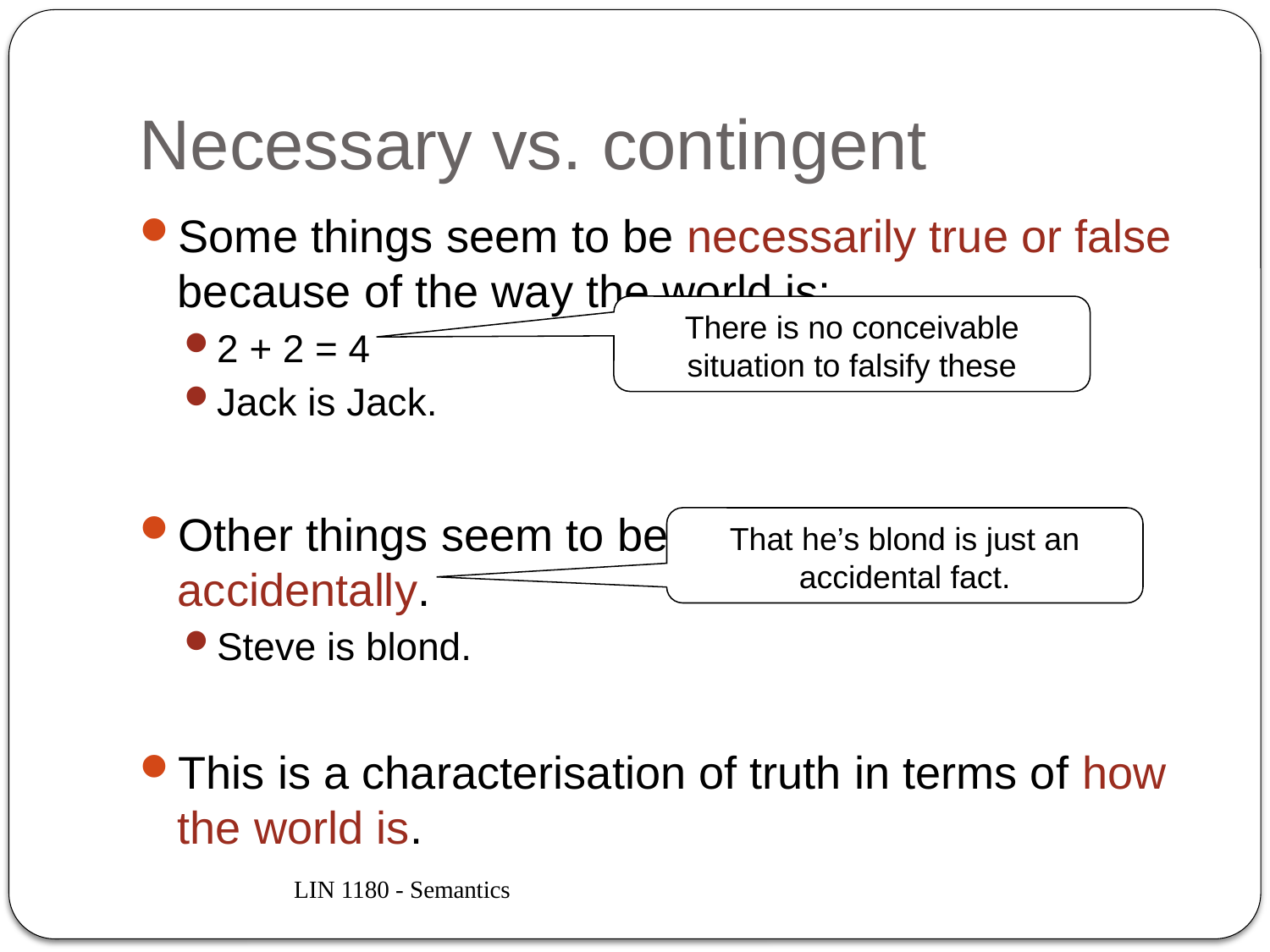

# Necessary vs. contingent
Some things seem to be necessarily true or false because of the way the world is:
2 + 2 = 4
Jack is Jack.

Other things seem to be true contingently or accidentally.
Steve is blond.

This is a characterisation of truth in terms of how the world is.

There is no conceivable situation to falsify these
That he’s blond is just an accidental fact.
LIN 1180 - Semantics